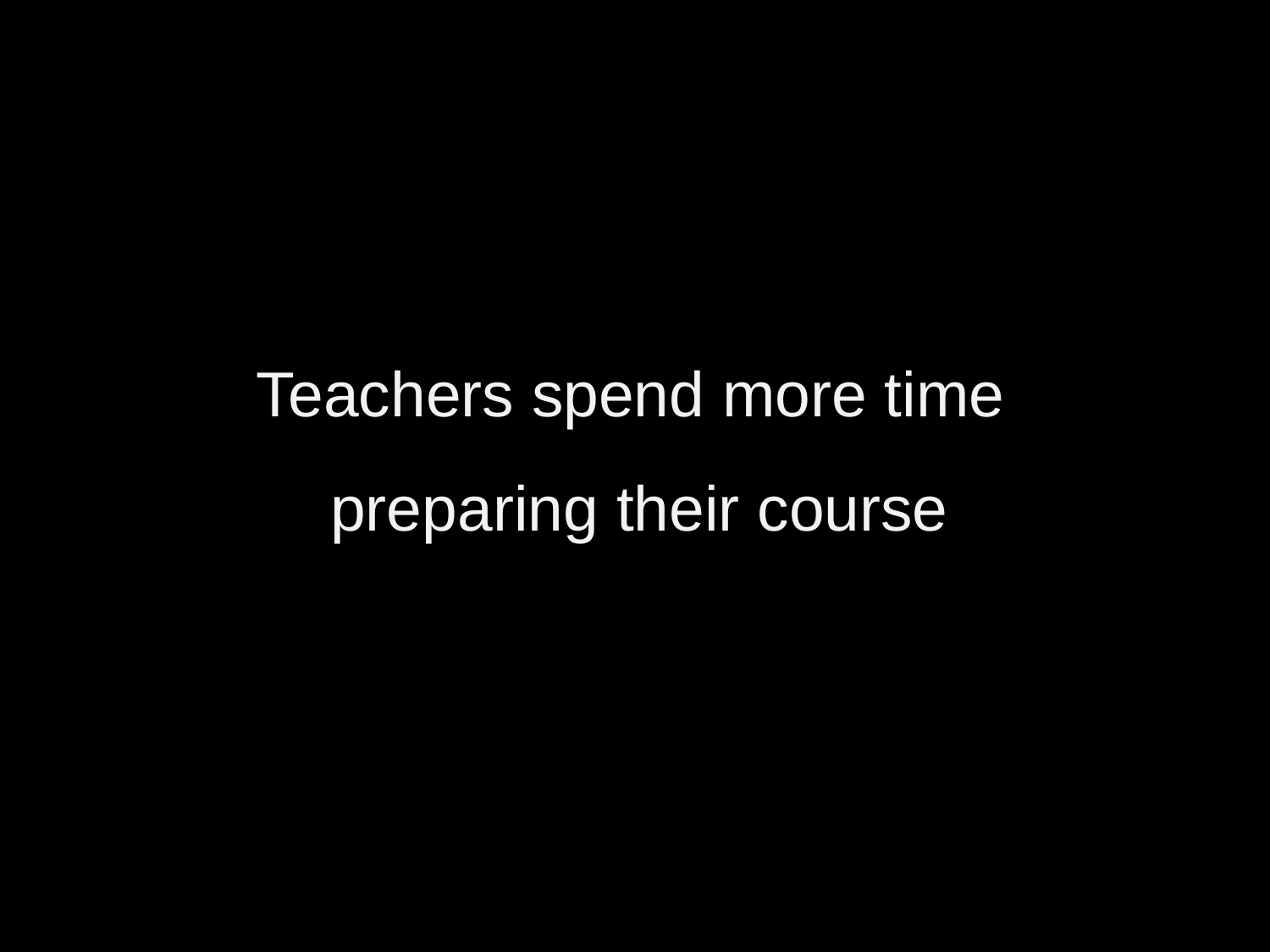

# Teachers spend more time preparing their course